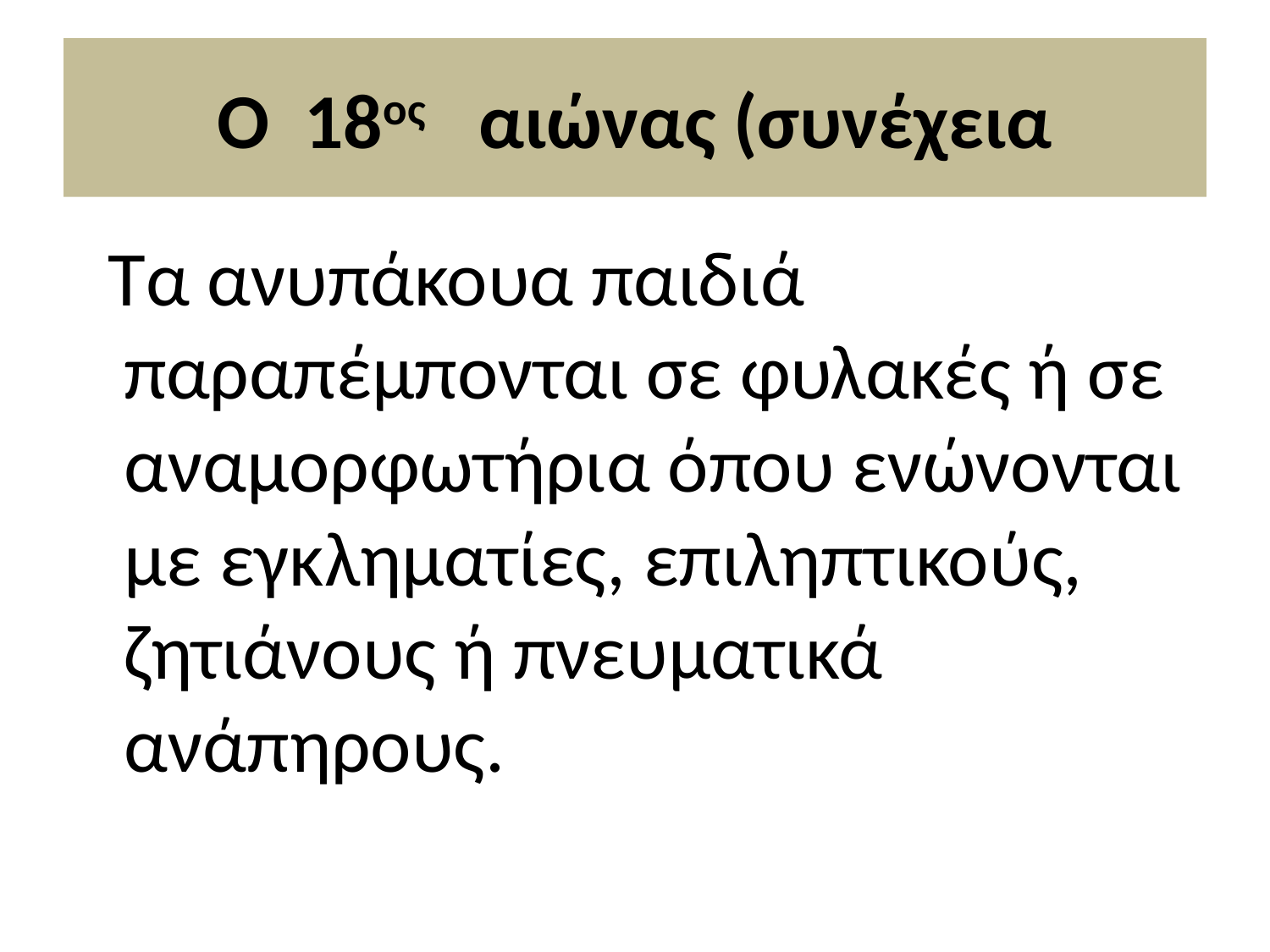

# Ο  18ος   αιώνας (συνέχεια
  Τα ανυπάκουα παιδιά παραπέμπονται σε φυλακές ή σε αναμορφωτήρια όπου ενώνονται με εγκληματίες, επιληπτικούς, ζητιάνους ή πνευματικά ανάπηρους.